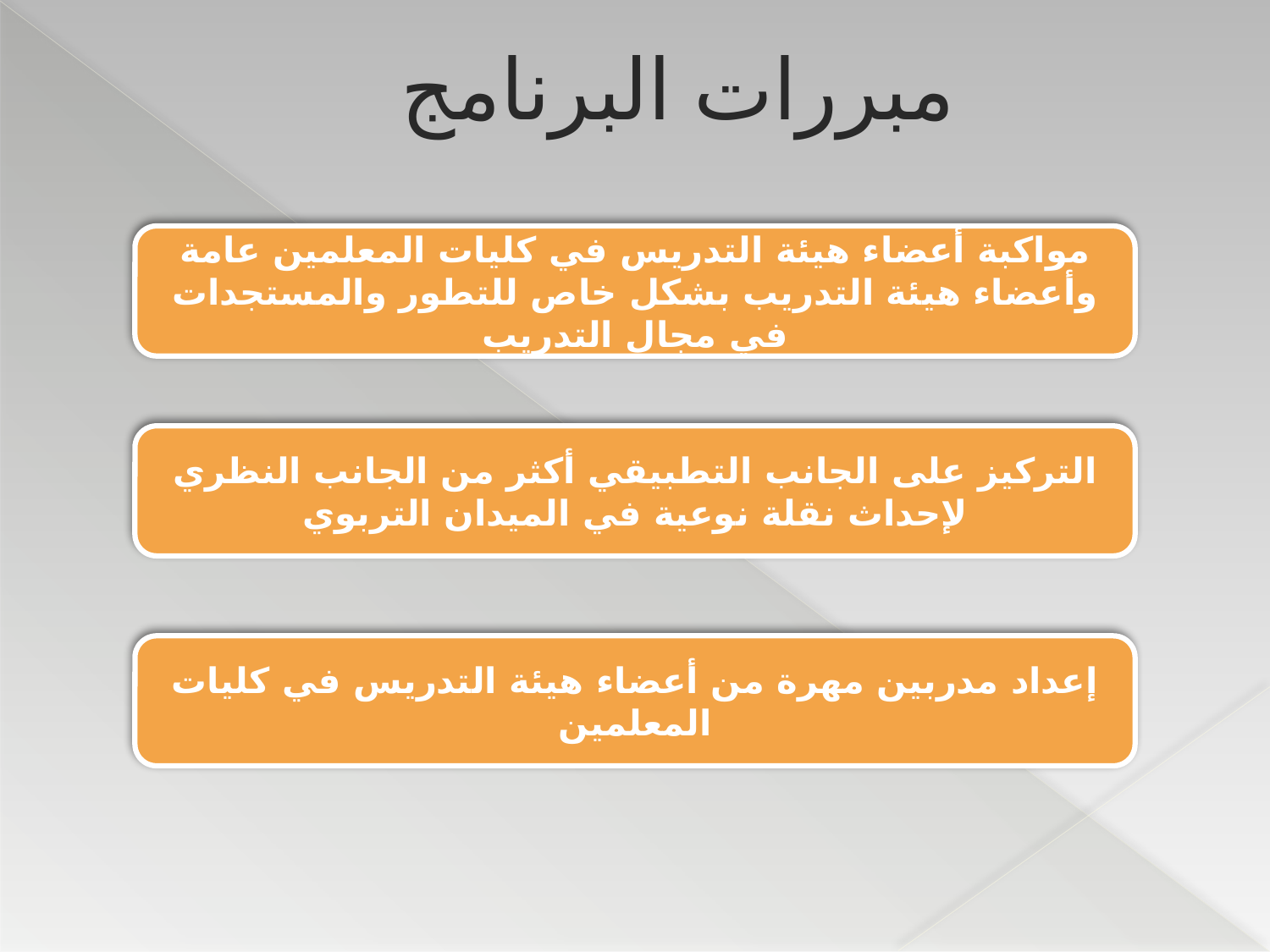

# مبررات البرنامج
مواكبة أعضاء هيئة التدريس في كليات المعلمين عامة وأعضاء هيئة التدريب بشكل خاص للتطور والمستجدات في مجال التدريب
التركيز على الجانب التطبيقي أكثر من الجانب النظري لإحداث نقلة نوعية في الميدان التربوي
إعداد مدربين مهرة من أعضاء هيئة التدريس في كليات المعلمين